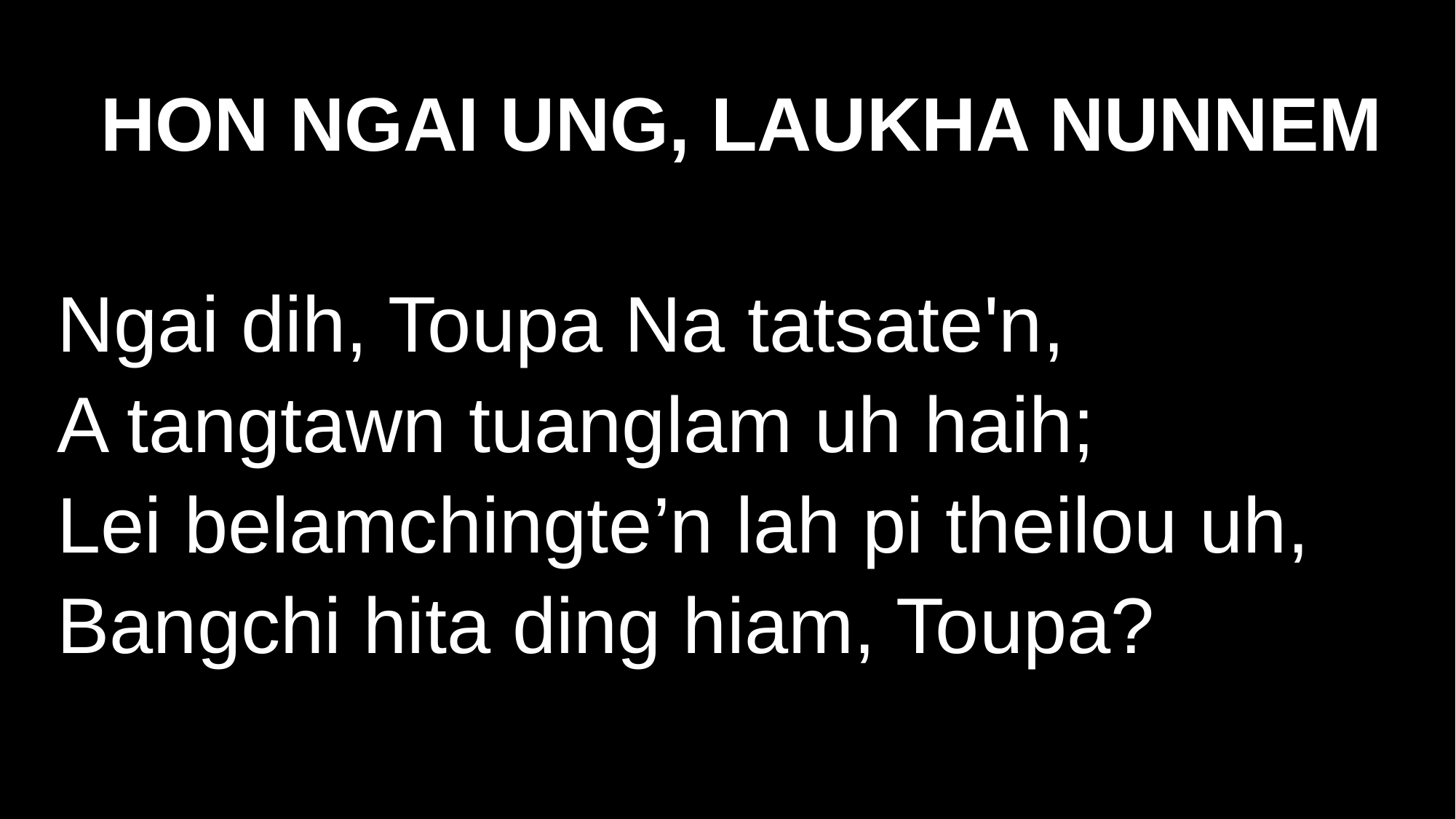

HON NGAI UNG, LAUKHA NUNNEM
Ngai dih, Toupa Na tatsate'n,
A tangtawn tuanglam uh haih;
Lei belamchingte’n lah pi theilou uh,
Bangchi hita ding hiam, Toupa?